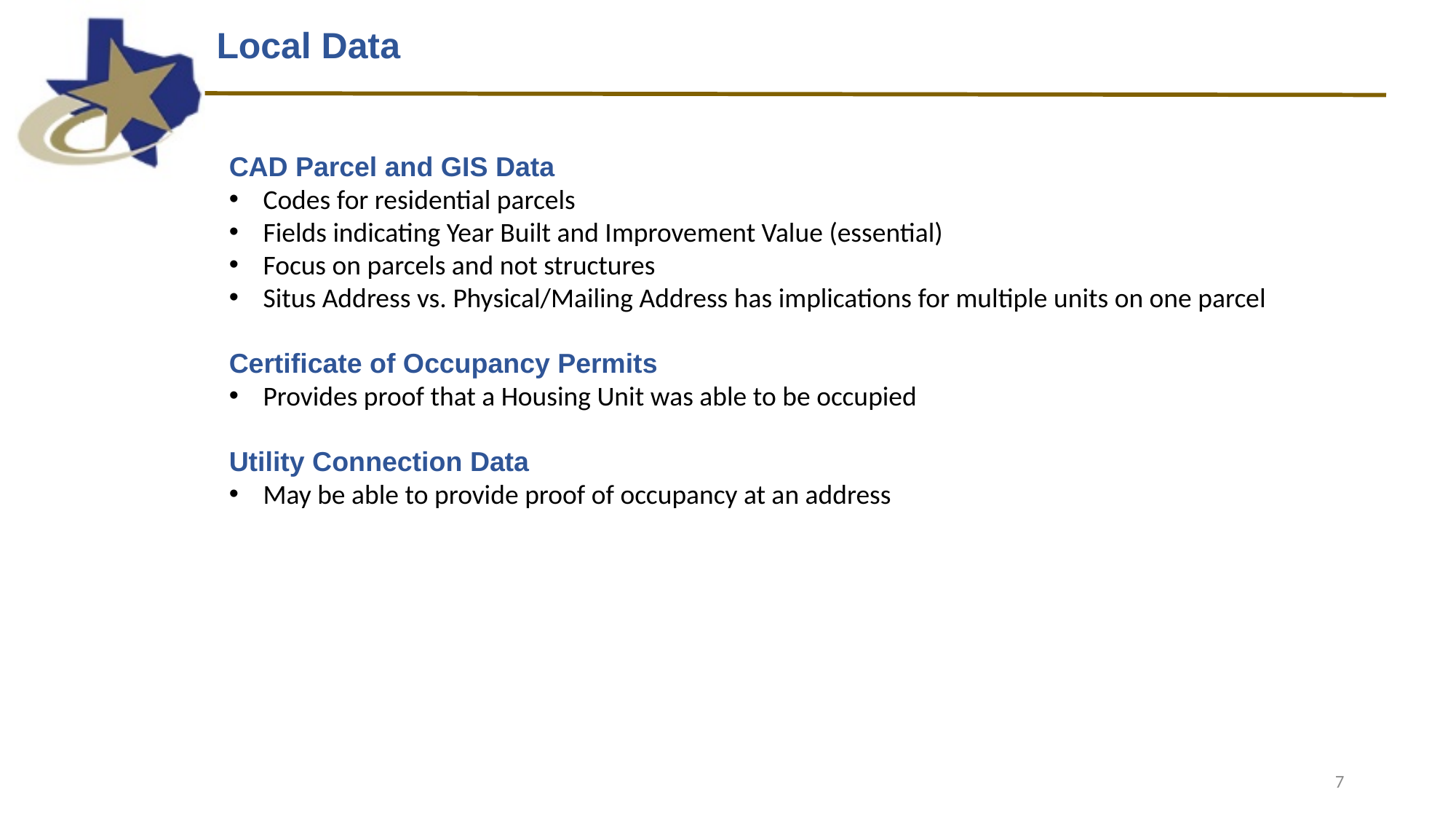

Local Data
CAD Parcel and GIS Data
Codes for residential parcels
Fields indicating Year Built and Improvement Value (essential)
Focus on parcels and not structures
Situs Address vs. Physical/Mailing Address has implications for multiple units on one parcel

Certificate of Occupancy Permits
Provides proof that a Housing Unit was able to be occupied

Utility Connection Data
May be able to provide proof of occupancy at an address

7